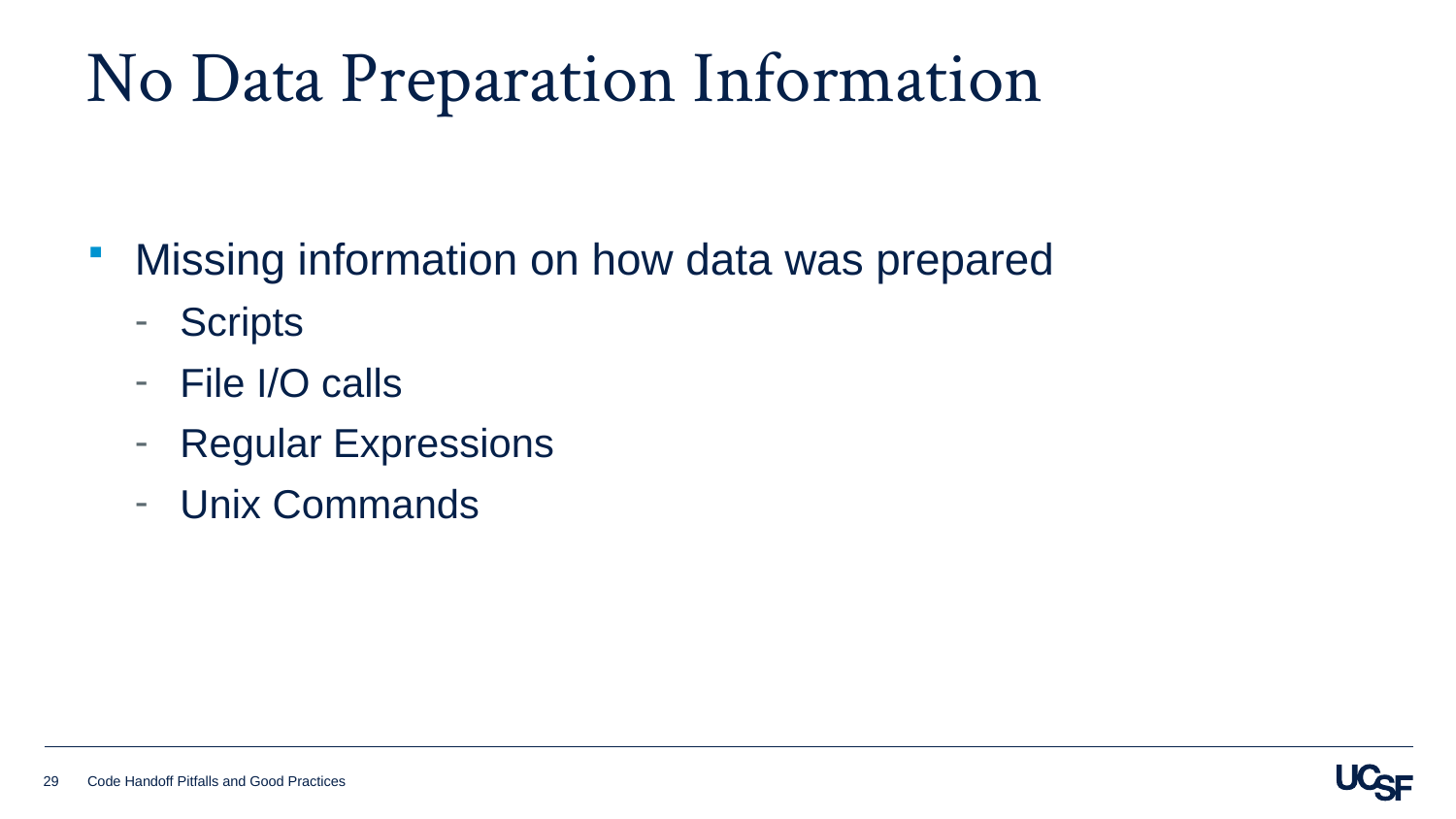

# No Data Preparation Information

Missing information on how data was prepared
Scripts
File I/O calls
Regular Expressions
Unix Commands
29
Code Handoff Pitfalls and Good Practices